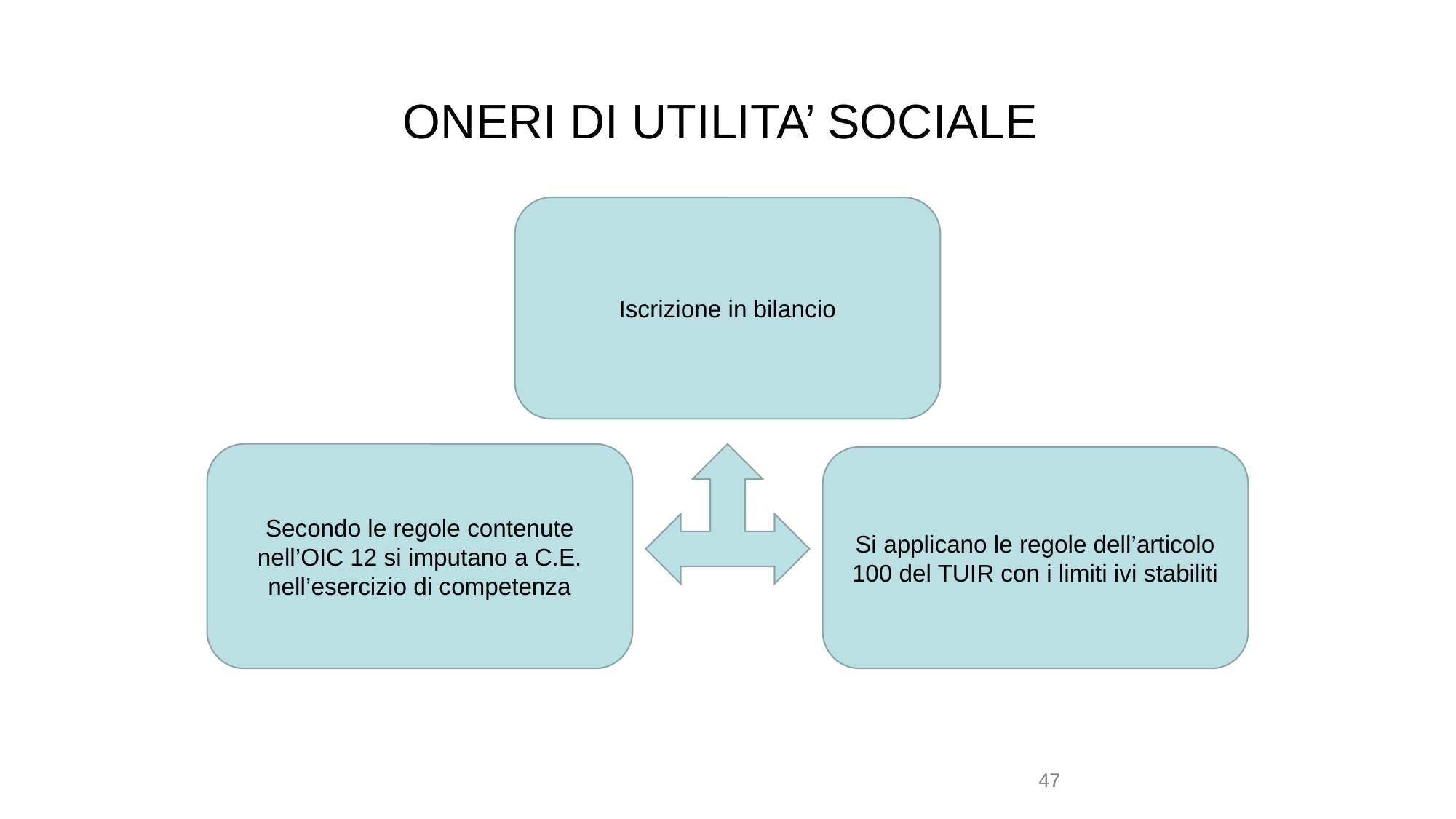

# ONERI DI UTILITA’ SOCIALE
Iscrizione in bilancio

Secondo le regole contenute nell’OIC 12 si imputano a C.E. nell’esercizio di competenza
Si applicano le regole dell’articolo 100 del TUIR con i limiti ivi stabiliti
47